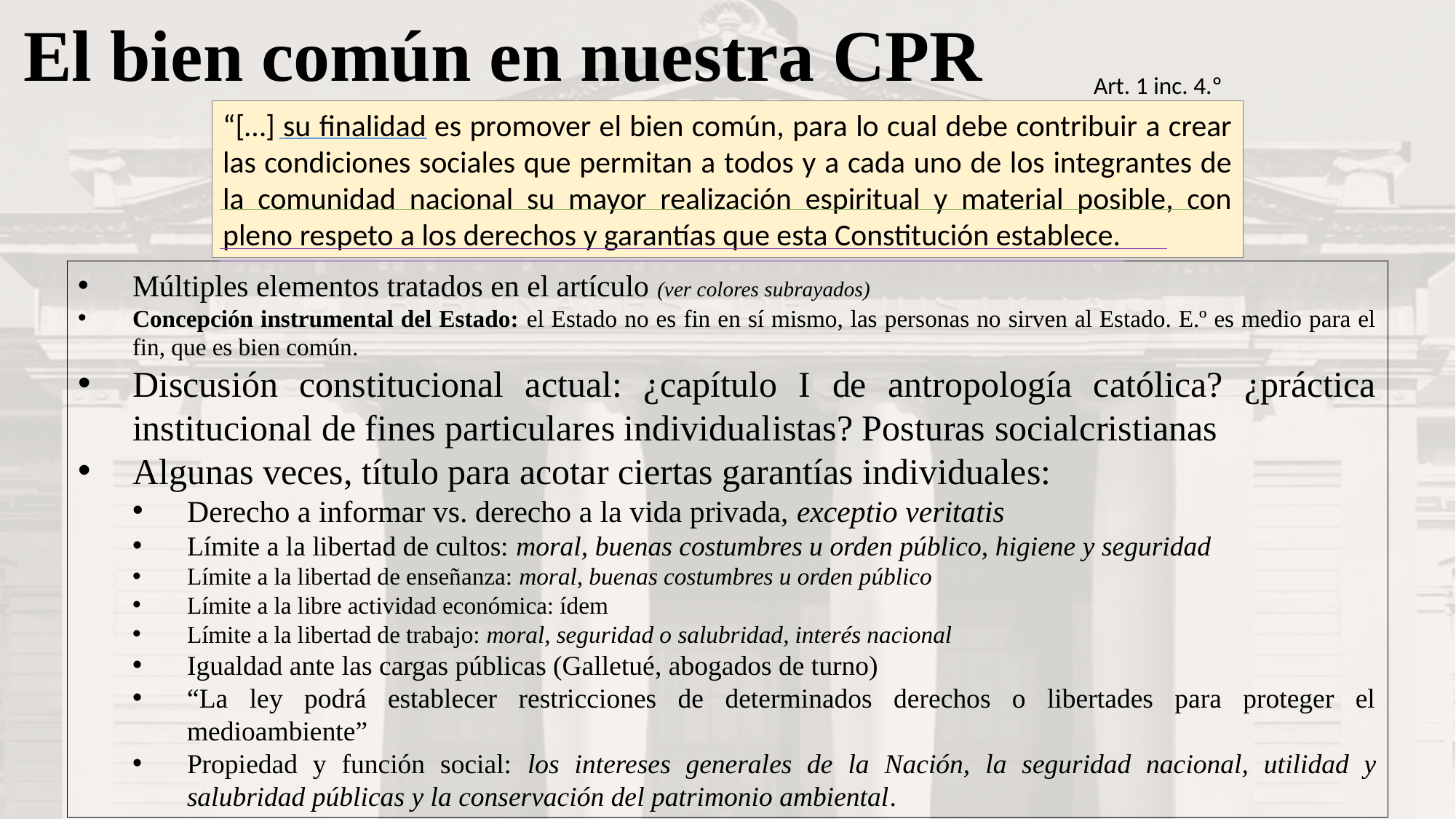

El bien común en nuestra CPR
Art. 1 inc. 4.º
“[…] su finalidad es promover el bien común, para lo cual debe contribuir a crear las condiciones sociales que permitan a todos y a cada uno de los integrantes de la comunidad nacional su mayor realización espiritual y material posible, con pleno respeto a los derechos y garantías que esta Constitución establece.
Múltiples elementos tratados en el artículo (ver colores subrayados)
Concepción instrumental del Estado: el Estado no es fin en sí mismo, las personas no sirven al Estado. E.º es medio para el fin, que es bien común.
Discusión constitucional actual: ¿capítulo I de antropología católica? ¿práctica institucional de fines particulares individualistas? Posturas socialcristianas
Algunas veces, título para acotar ciertas garantías individuales:
Derecho a informar vs. derecho a la vida privada, exceptio veritatis
Límite a la libertad de cultos: moral, buenas costumbres u orden público, higiene y seguridad
Límite a la libertad de enseñanza: moral, buenas costumbres u orden público
Límite a la libre actividad económica: ídem
Límite a la libertad de trabajo: moral, seguridad o salubridad, interés nacional
Igualdad ante las cargas públicas (Galletué, abogados de turno)
“La ley podrá establecer restricciones de determinados derechos o libertades para proteger el medioambiente”
Propiedad y función social: los intereses generales de la Nación, la seguridad nacional, utilidad y salubridad públicas y la conservación del patrimonio ambiental.